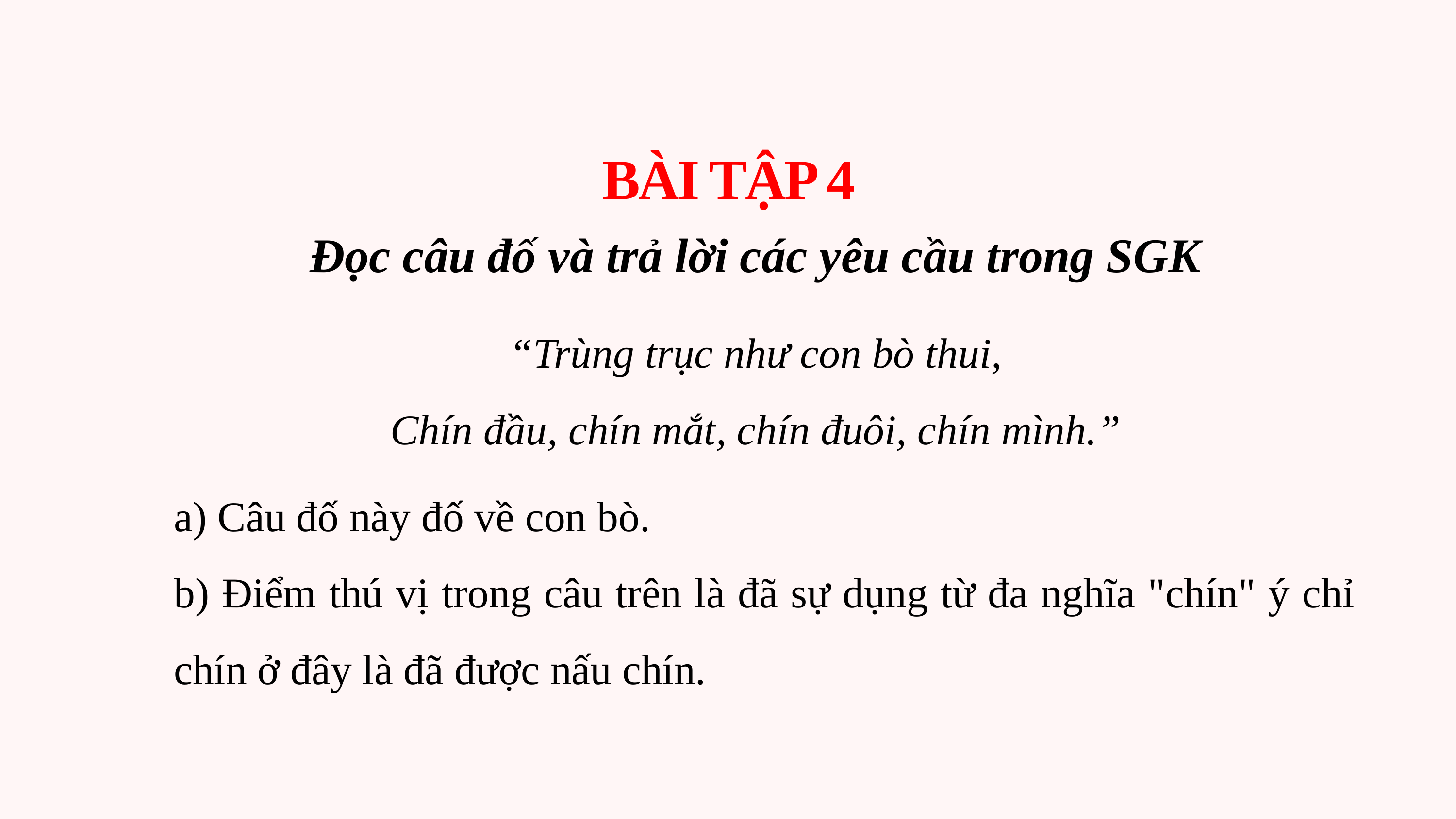

BÀI TẬP 4
Đọc câu đố và trả lời các yêu cầu trong SGK
“Trùng trục như con bò thui,
Chín đầu, chín mắt, chín đuôi, chín mình.”
a) Câu đố này đố về con bò.
b) Điểm thú vị trong câu trên là đã sự dụng từ đa nghĩa "chín" ý chỉ chín ở đây là đã được nấu chín.